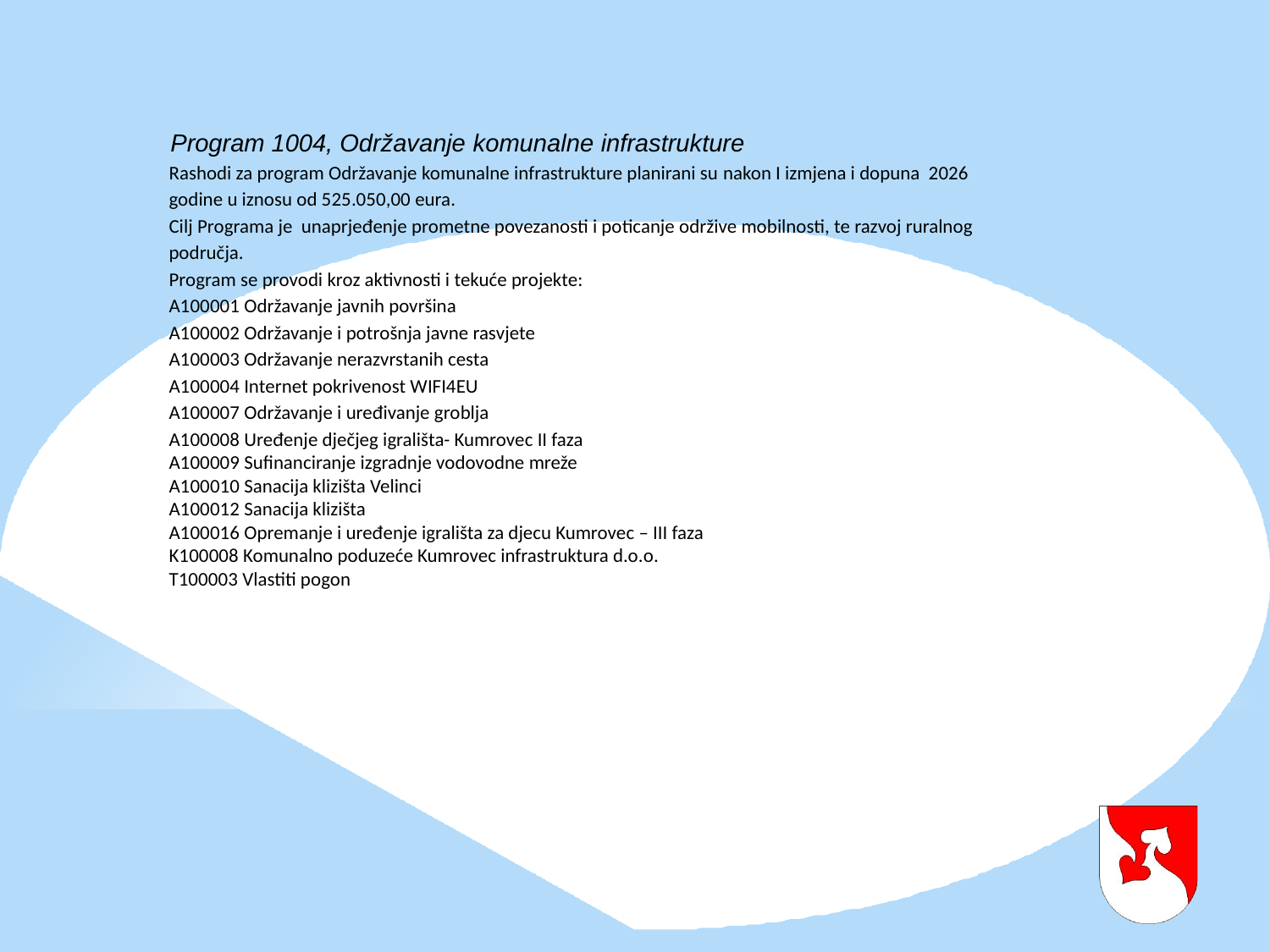

Program 1004, Održavanje komunalne infrastrukture
Rashodi za program Održavanje komunalne infrastrukture planirani su nakon I izmjena i dopuna  2026 godine u iznosu od 525.050,00 eura.
Cilj Programa je  unaprjeđenje prometne povezanosti i poticanje održive mobilnosti, te razvoj ruralnog područja.
Program se provodi kroz aktivnosti i tekuće projekte:
A100001 Održavanje javnih površina
A100002 Održavanje i potrošnja javne rasvjete
A100003 Održavanje nerazvrstanih cesta
A100004 Internet pokrivenost WIFI4EU
A100007 Održavanje i uređivanje groblja
A100008 Uređenje dječjeg igrališta- Kumrovec II faza
A100009 Sufinanciranje izgradnje vodovodne mreže
A100010 Sanacija klizišta Velinci
A100012 Sanacija klizišta
A100016 Opremanje i uređenje igrališta za djecu Kumrovec – III faza
K100008 Komunalno poduzeće Kumrovec infrastruktura d.o.o.
T100003 Vlastiti pogon